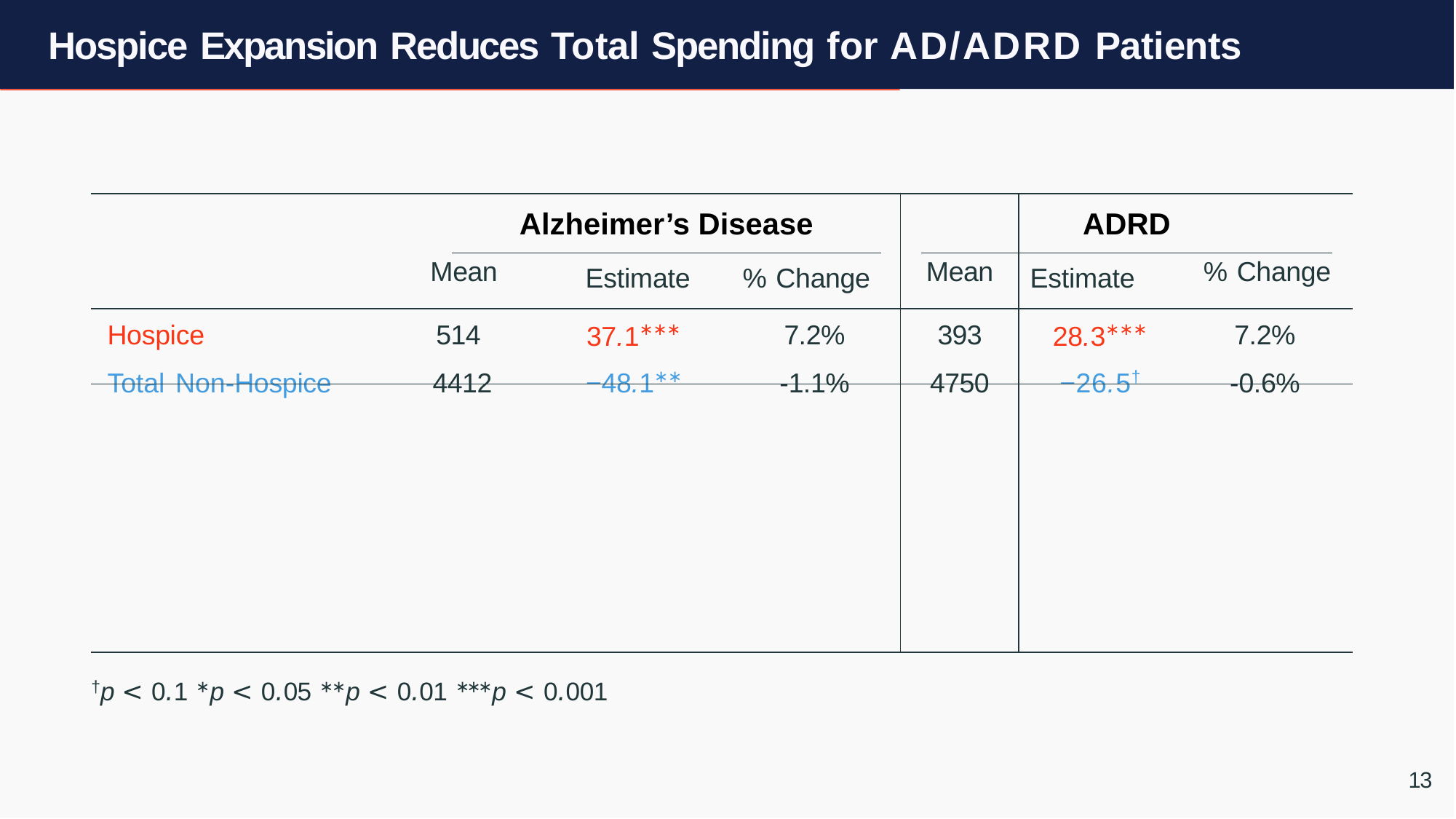

# Hospice Expansion Reduces Total Spending for AD/ADRD Patients

|  | Mean | Estimate % Change |  | Mean | Estimate | % Change |
| --- | --- | --- | --- | --- | --- | --- |
| Hospice | 514 | 37.1∗∗∗ | 7.2% | 393 | 28.3∗∗∗ | 7.2% |
| Total Non-Hospice | 4412 | −48.1∗∗ | -1.1% | 4750 | −26.5† | -0.6% |
Alzheimer’s Disease
ADRD

|  |  |  |  |  |  |  |
| --- | --- | --- | --- | --- | --- | --- |
|  |  |  |  |  |  |  |
|  |  |  |  |  |  |  |
|  |  |  |  |  |  |  |
†p < 0.1 ∗p < 0.05 ∗∗p < 0.01 ∗∗∗p < 0.001
13